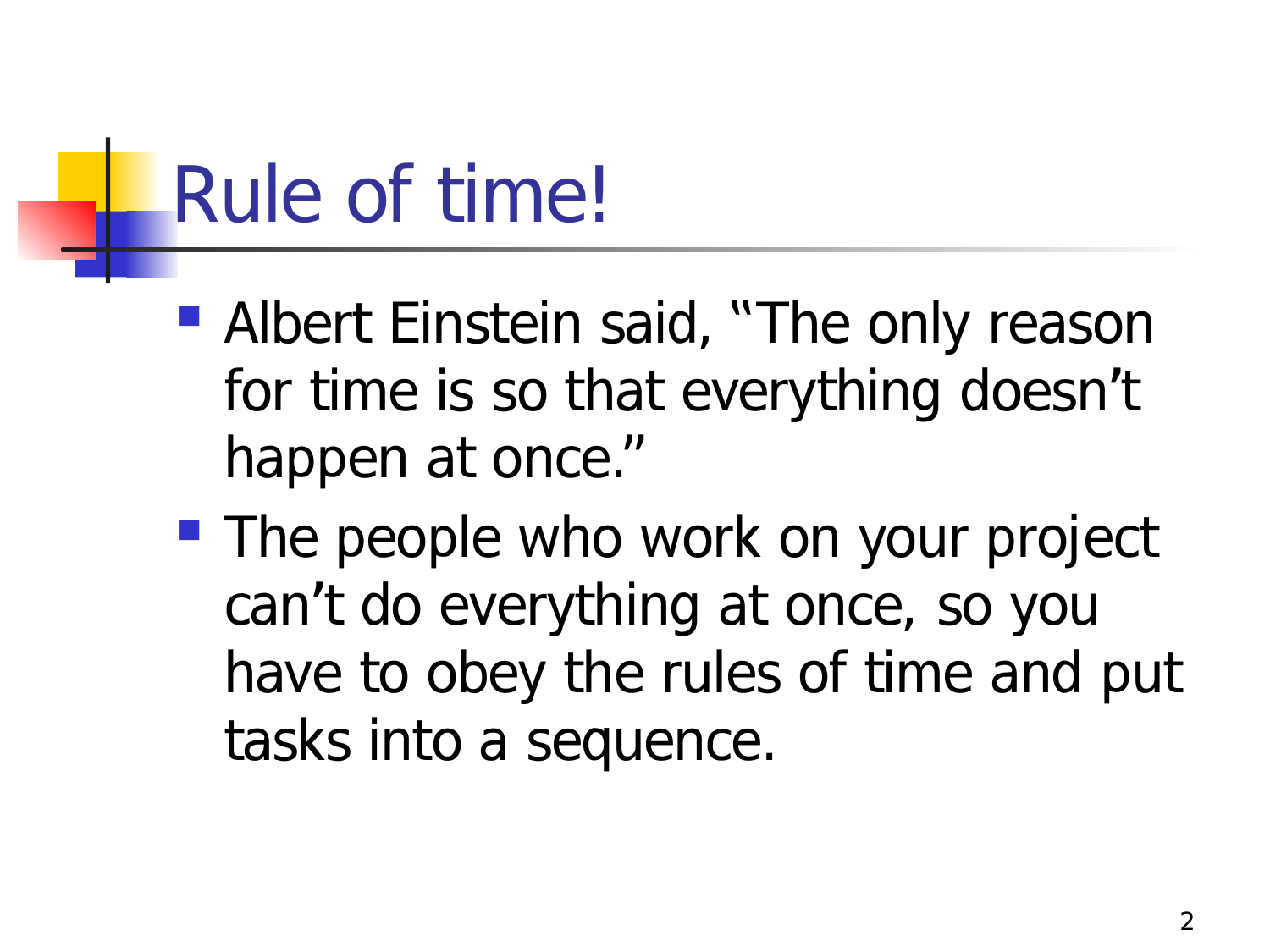

# Rule of time!
Albert Einstein said, “The only reason for time is so that everything doesn’t happen at once.”
The people who work on your project can’t do everything at once, so you have to obey the rules of time and put tasks into a sequence.
2